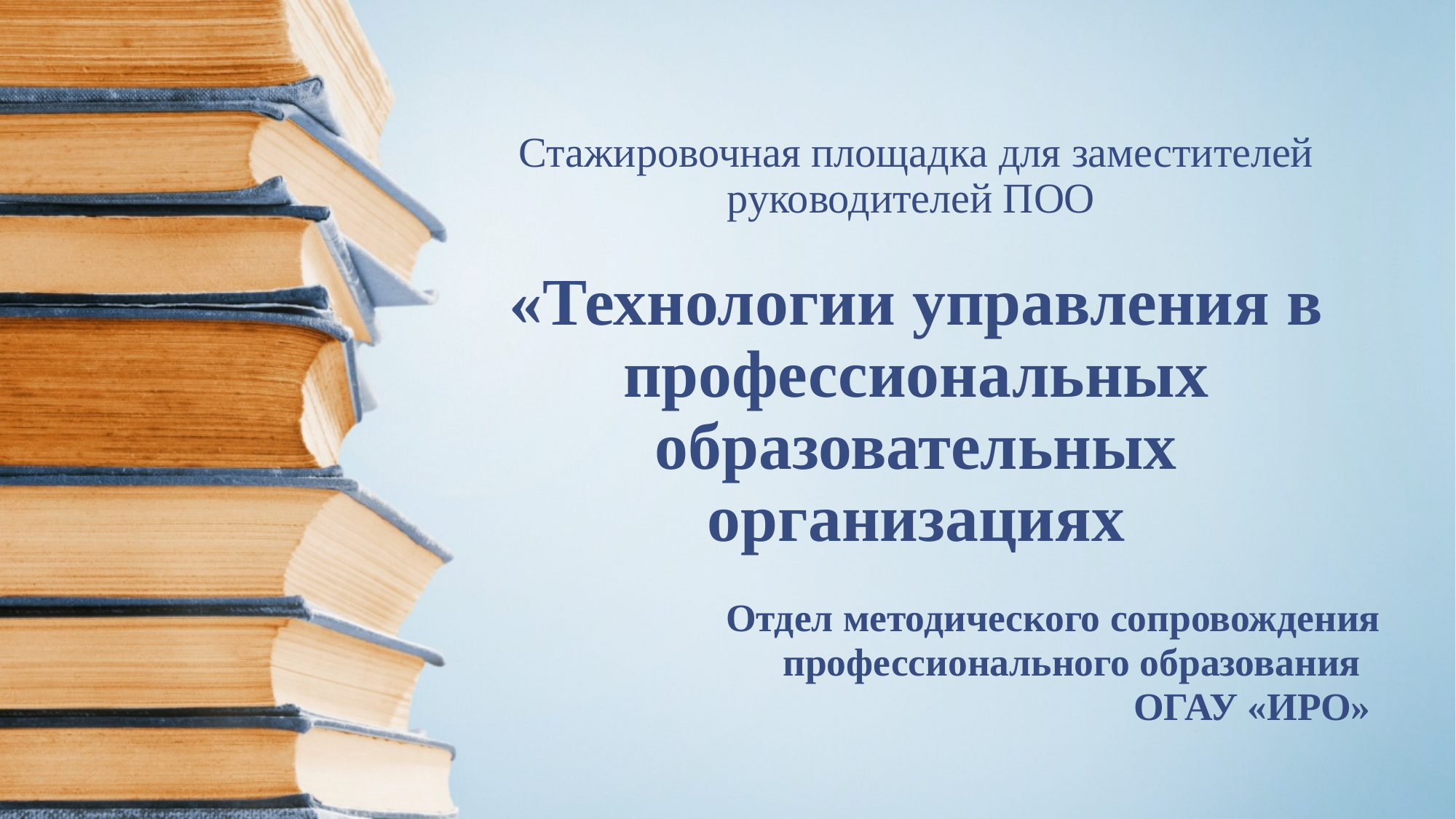

# Стажировочная площадка для заместителей руководителей ПОО «Технологии управления в профессиональных образовательных организациях
Отдел методического сопровождения профессионального образования
ОГАУ «ИРО»